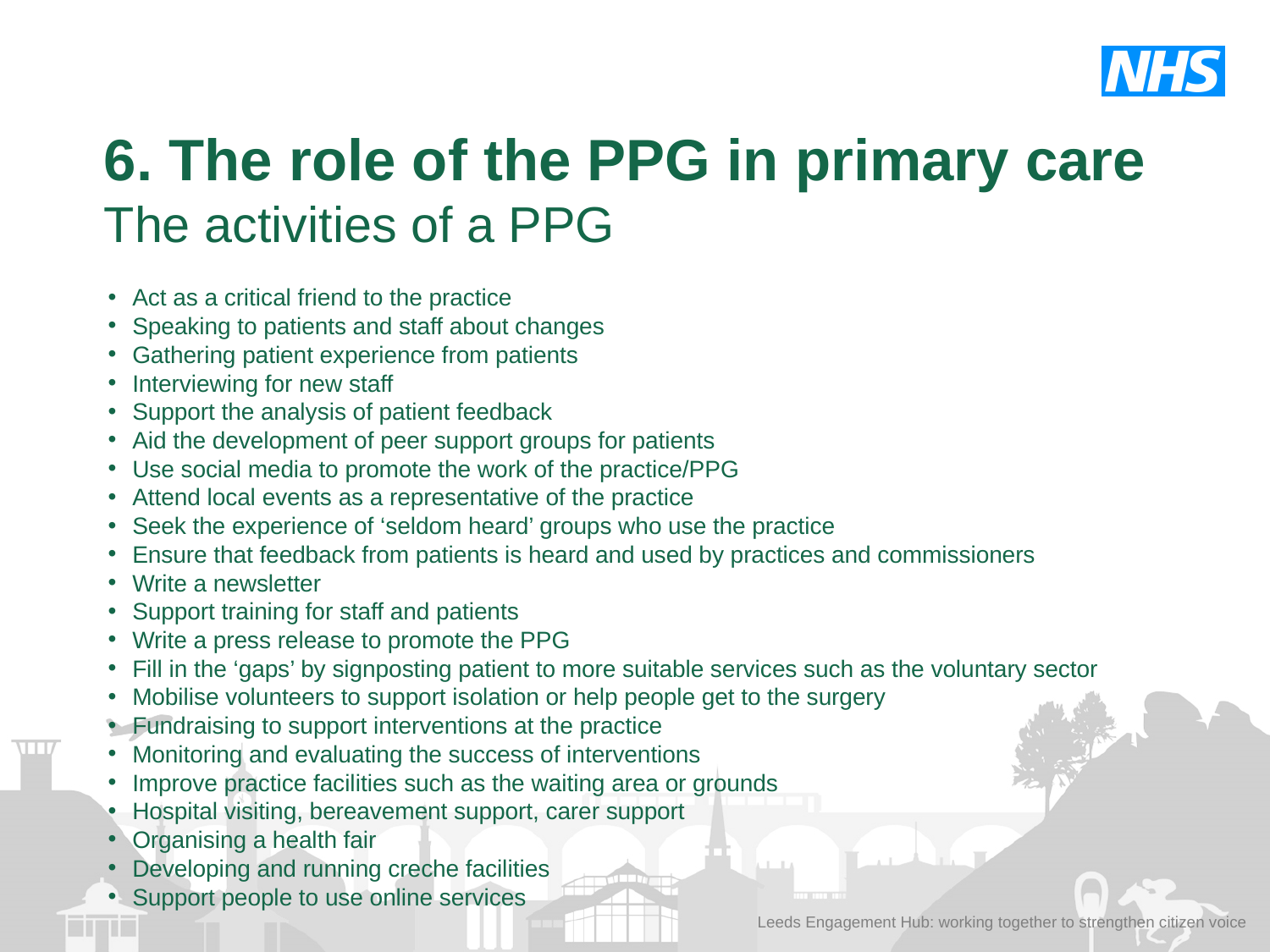

6. The role of the PPG in primary care
The activities of a PPG
Act as a critical friend to the practice
Speaking to patients and staff about changes
Gathering patient experience from patients
Interviewing for new staff
Support the analysis of patient feedback
Aid the development of peer support groups for patients
Use social media to promote the work of the practice/PPG
Attend local events as a representative of the practice
Seek the experience of ‘seldom heard’ groups who use the practice
Ensure that feedback from patients is heard and used by practices and commissioners
Write a newsletter
Support training for staff and patients
Write a press release to promote the PPG
Fill in the ‘gaps’ by signposting patient to more suitable services such as the voluntary sector
Mobilise volunteers to support isolation or help people get to the surgery
Fundraising to support interventions at the practice
Monitoring and evaluating the success of interventions
Improve practice facilities such as the waiting area or grounds
Hospital visiting, bereavement support, carer support
Organising a health fair
Developing and running creche facilities
Support people to use online services